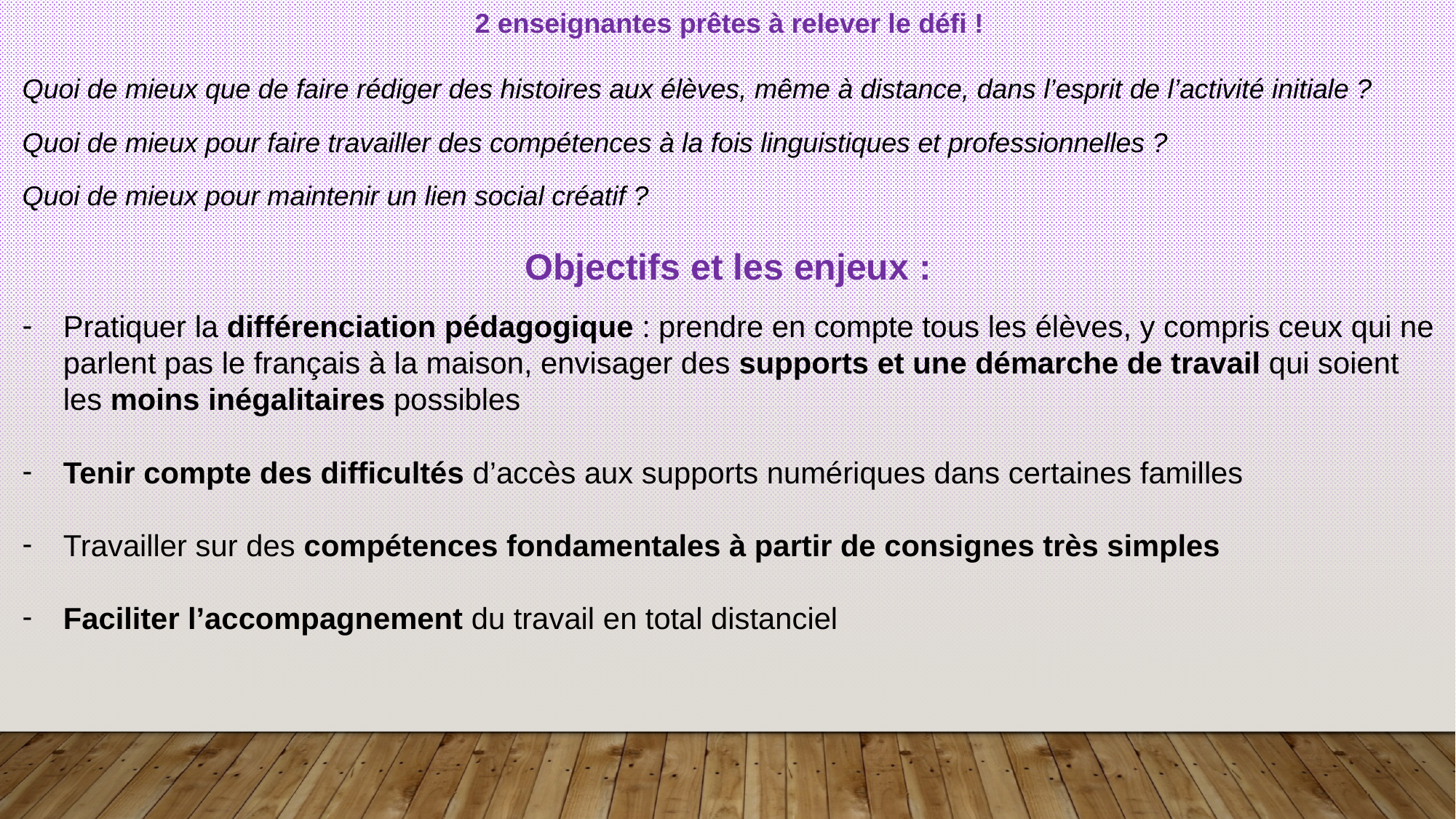

2 enseignantes prêtes à relever le défi !

Quoi de mieux que de faire rédiger des histoires aux élèves, même à distance, dans l’esprit de l’activité initiale ?

Quoi de mieux pour faire travailler des compétences à la fois linguistiques et professionnelles ?

Quoi de mieux pour maintenir un lien social créatif ?

Objectifs et les enjeux :

Pratiquer la différenciation pédagogique : prendre en compte tous les élèves, y compris ceux qui ne parlent pas le français à la maison, envisager des supports et une démarche de travail qui soient les moins inégalitaires possibles

Tenir compte des difficultés d’accès aux supports numériques dans certaines familles

Travailler sur des compétences fondamentales à partir de consignes très simples

Faciliter l’accompagnement du travail en total distanciel